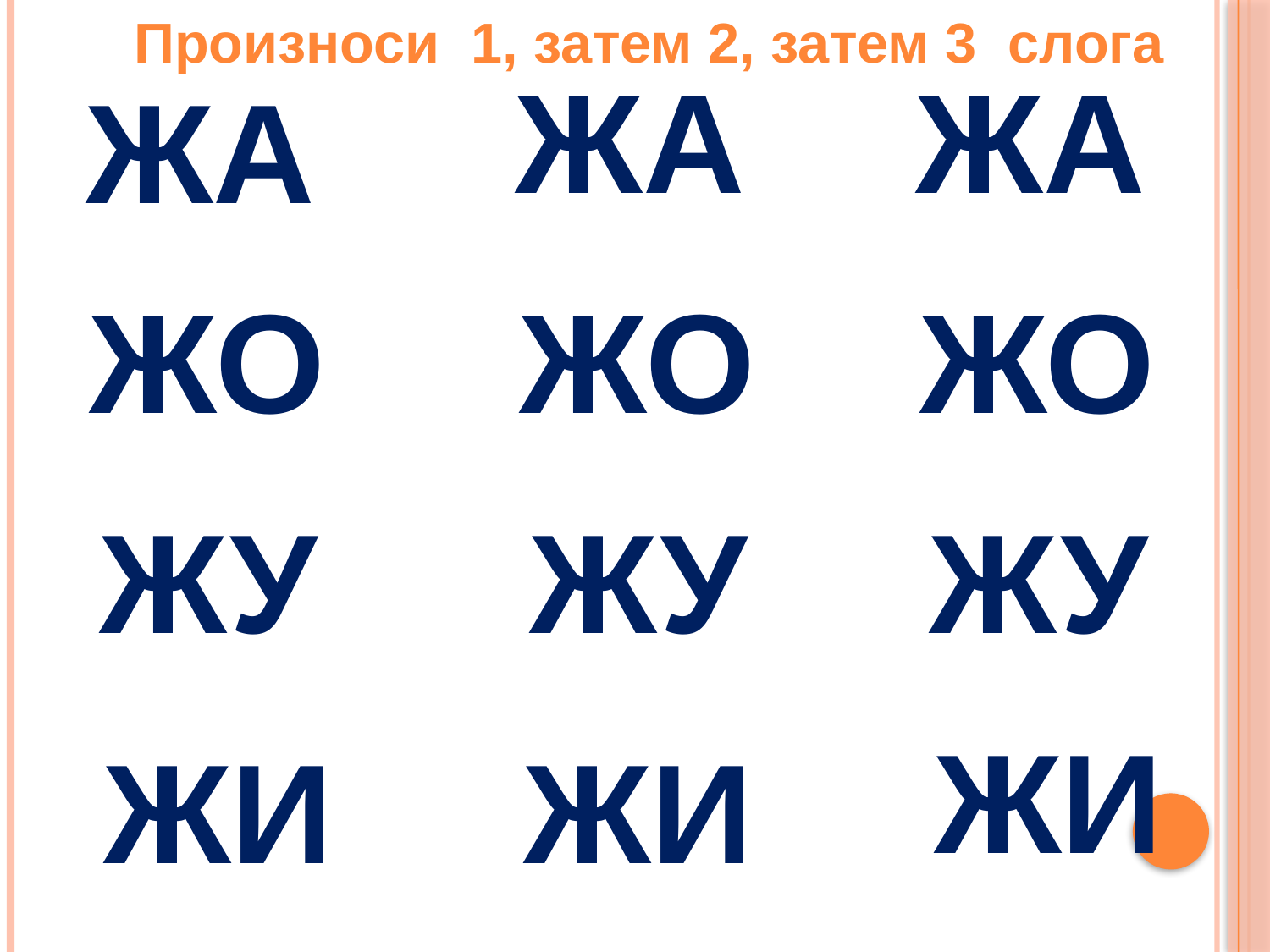

Произноси  1, затем 2, затем 3  слога
ЖА
ЖА
ЖА
Жо
Жо
Жо
Жу
Жу
Жу
Жи
Жи
Жи